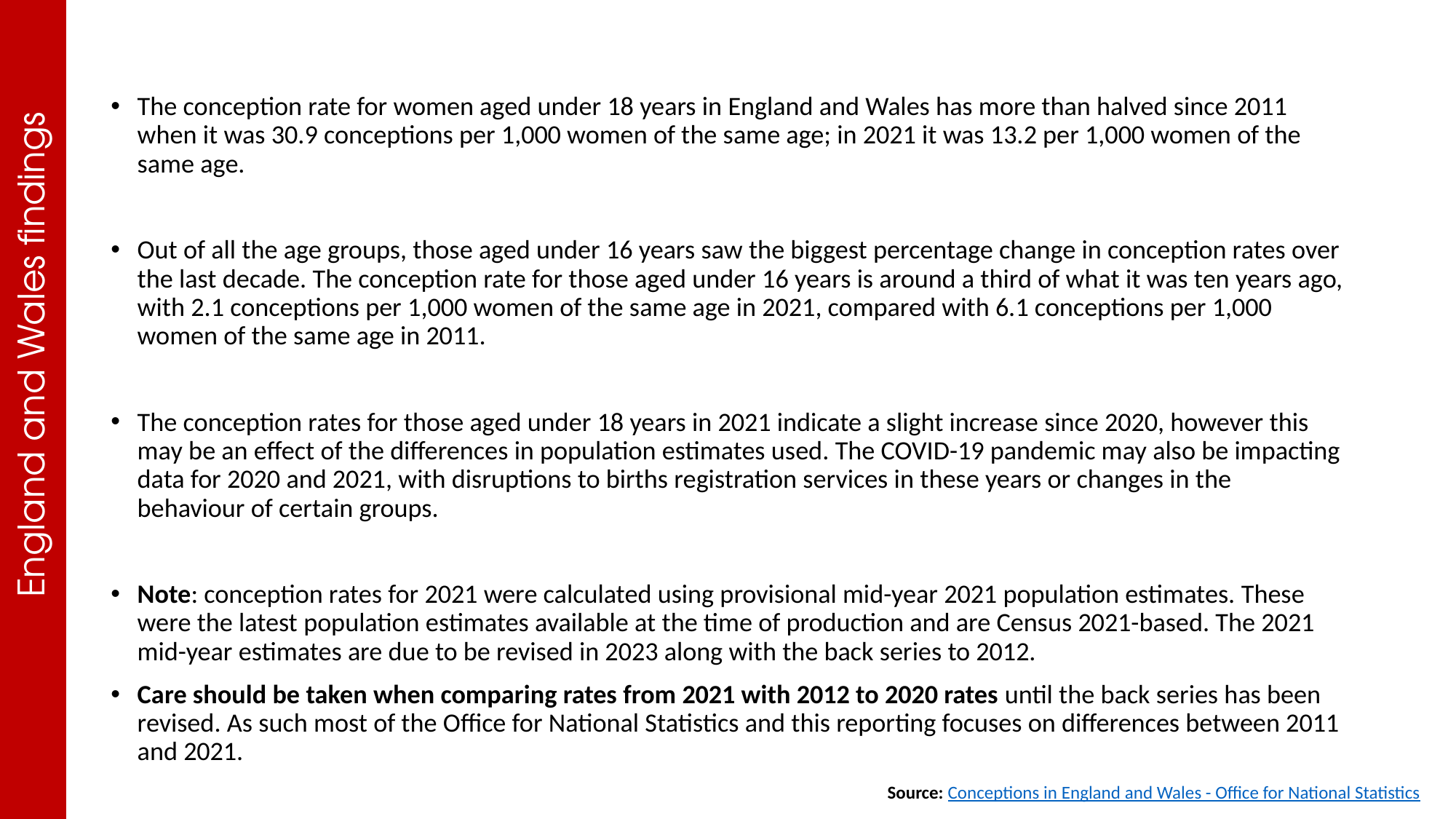

England and Wales findings
The conception rate for women aged under 18 years in England and Wales has more than halved since 2011 when it was 30.9 conceptions per 1,000 women of the same age; in 2021 it was 13.2 per 1,000 women of the same age.

Out of all the age groups, those aged under 16 years saw the biggest percentage change in conception rates over the last decade. The conception rate for those aged under 16 years is around a third of what it was ten years ago, with 2.1 conceptions per 1,000 women of the same age in 2021, compared with 6.1 conceptions per 1,000 women of the same age in 2011.

The conception rates for those aged under 18 years in 2021 indicate a slight increase since 2020, however this may be an effect of the differences in population estimates used. The COVID-19 pandemic may also be impacting data for 2020 and 2021, with disruptions to births registration services in these years or changes in the behaviour of certain groups.

Note: conception rates for 2021 were calculated using provisional mid-year 2021 population estimates. These were the latest population estimates available at the time of production and are Census 2021-based. The 2021 mid-year estimates are due to be revised in 2023 along with the back series to 2012.
Care should be taken when comparing rates from 2021 with 2012 to 2020 rates until the back series has been revised. As such most of the Office for National Statistics and this reporting focuses on differences between 2011 and 2021.
Source: Conceptions in England and Wales - Office for National Statistics